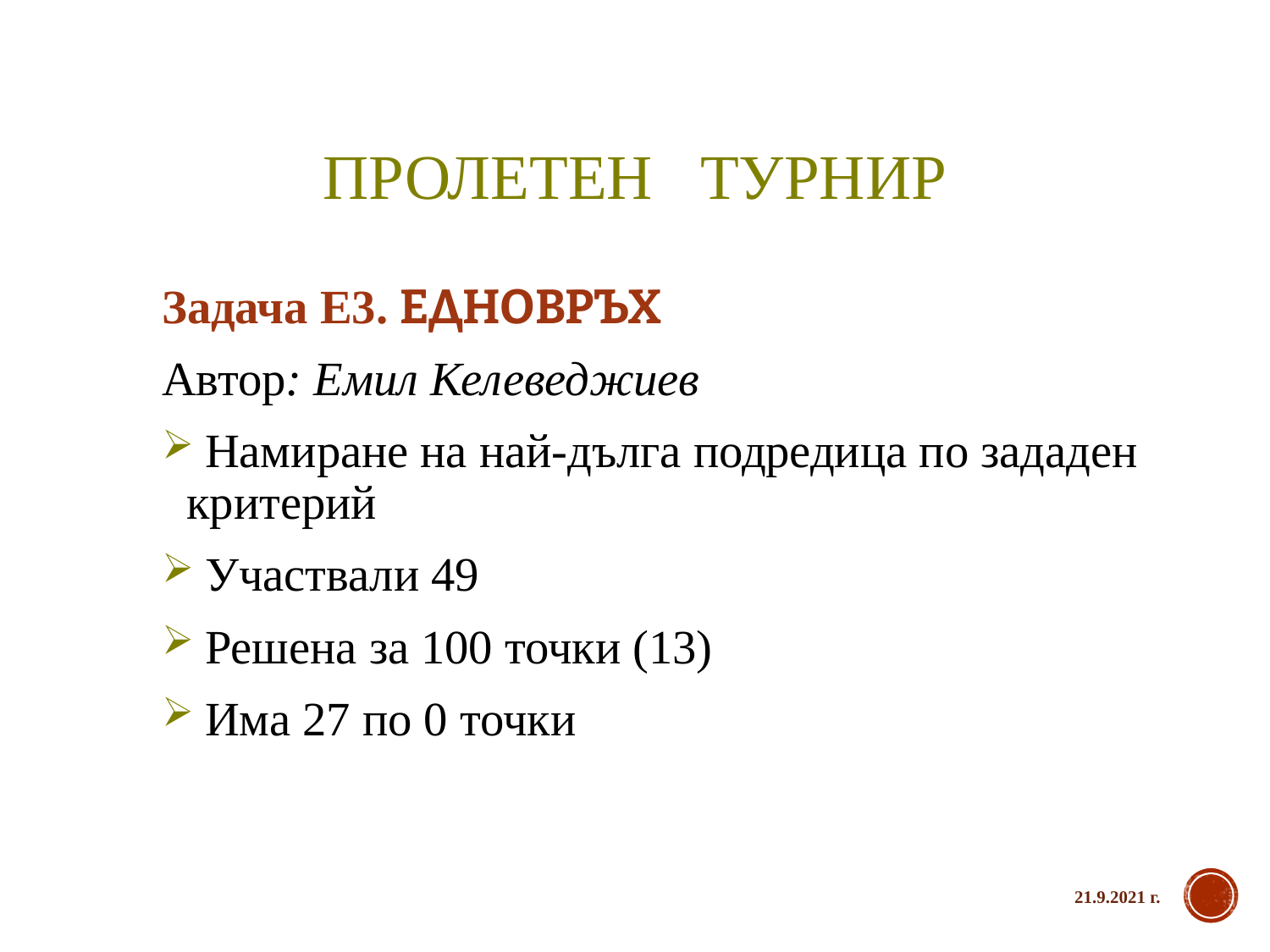

# ПРОЛЕТЕН   турнир
Задача Е3. ЕДНОВРЪХ
Автор: Емил Келеведжиев
 Намиране на най-дълга подредица по зададен критерий
 Участвали 49
 Решена за 100 точки (13)
 Има 27 по 0 точки

21.9.2021 г.